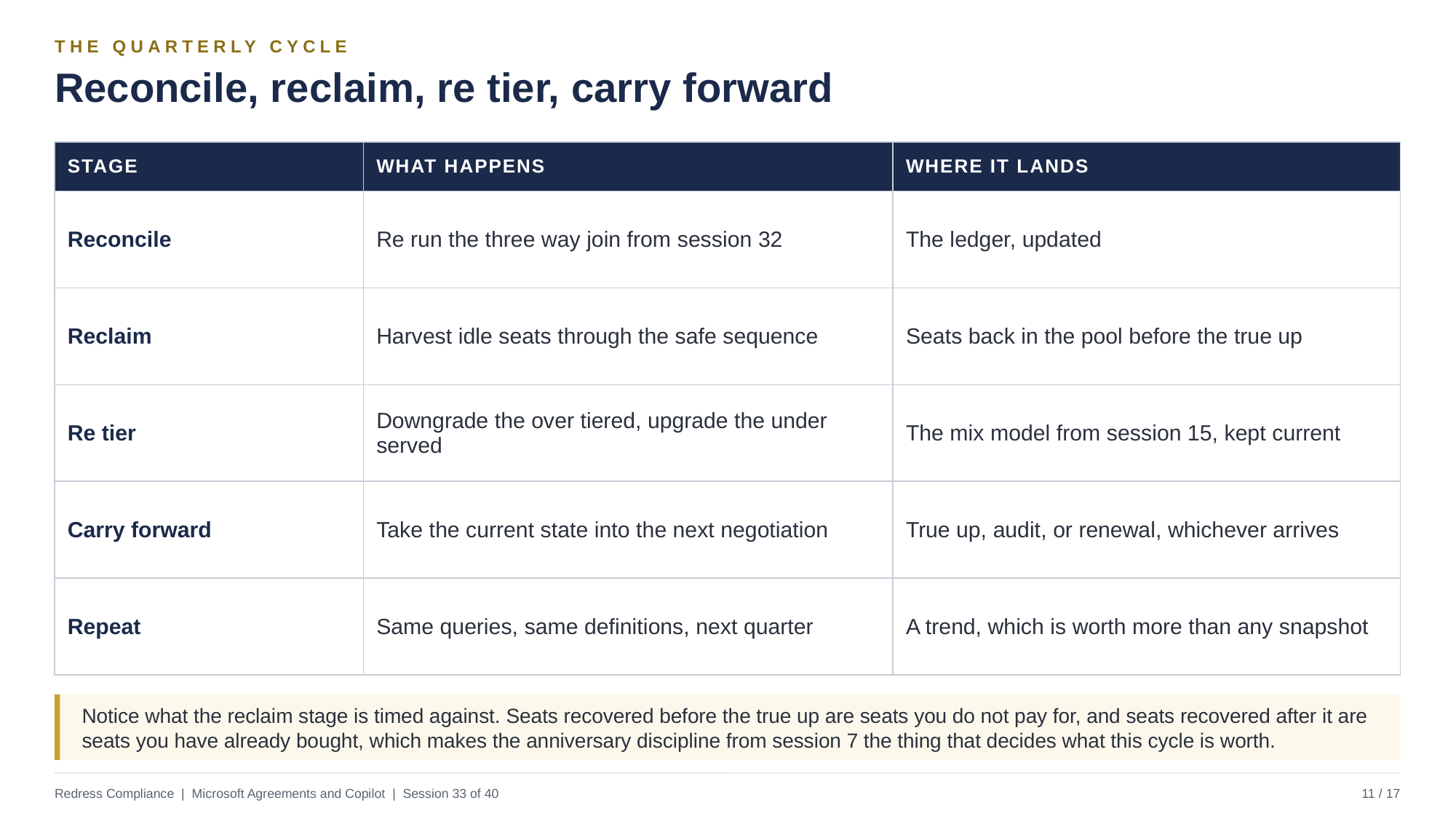

THE QUARTERLY CYCLE
Reconcile, reclaim, re tier, carry forward
| STAGE | WHAT HAPPENS | WHERE IT LANDS |
| --- | --- | --- |
| Reconcile | Re run the three way join from session 32 | The ledger, updated |
| Reclaim | Harvest idle seats through the safe sequence | Seats back in the pool before the true up |
| Re tier | Downgrade the over tiered, upgrade the under served | The mix model from session 15, kept current |
| Carry forward | Take the current state into the next negotiation | True up, audit, or renewal, whichever arrives |
| Repeat | Same queries, same definitions, next quarter | A trend, which is worth more than any snapshot |

Notice what the reclaim stage is timed against. Seats recovered before the true up are seats you do not pay for, and seats recovered after it are seats you have already bought, which makes the anniversary discipline from session 7 the thing that decides what this cycle is worth.

Redress Compliance  |  Microsoft Agreements and Copilot  |  Session 33 of 40
11 / 17